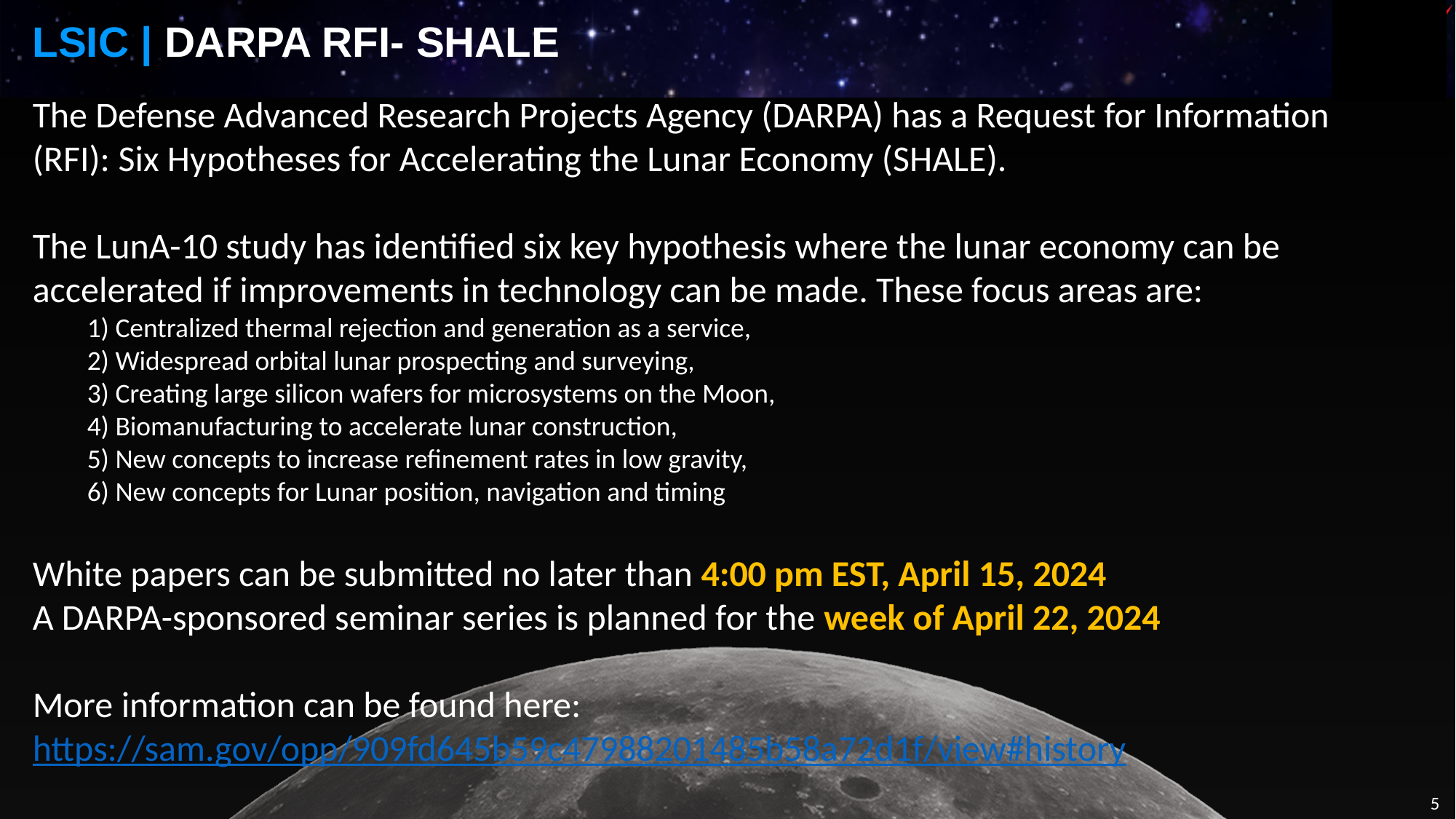

LSIC | DARPA RFI- SHALE

The Defense Advanced Research Projects Agency (DARPA) has a Request for Information (RFI): Six Hypotheses for Accelerating the Lunar Economy (SHALE).

The LunA-10 study has identified six key hypothesis where the lunar economy can be accelerated if improvements in technology can be made. These focus areas are:
1) Centralized thermal rejection and generation as a service,
2) Widespread orbital lunar prospecting and surveying,
3) Creating large silicon wafers for microsystems on the Moon,
4) Biomanufacturing to accelerate lunar construction,
5) New concepts to increase refinement rates in low gravity,
6) New concepts for Lunar position, navigation and timing

White papers can be submitted no later than 4:00 pm EST, April 15, 2024
A DARPA-sponsored seminar series is planned for the week of April 22, 2024

More information can be found here: https://sam.gov/opp/909fd645b59c47988201485b58a72d1f/view#history

5